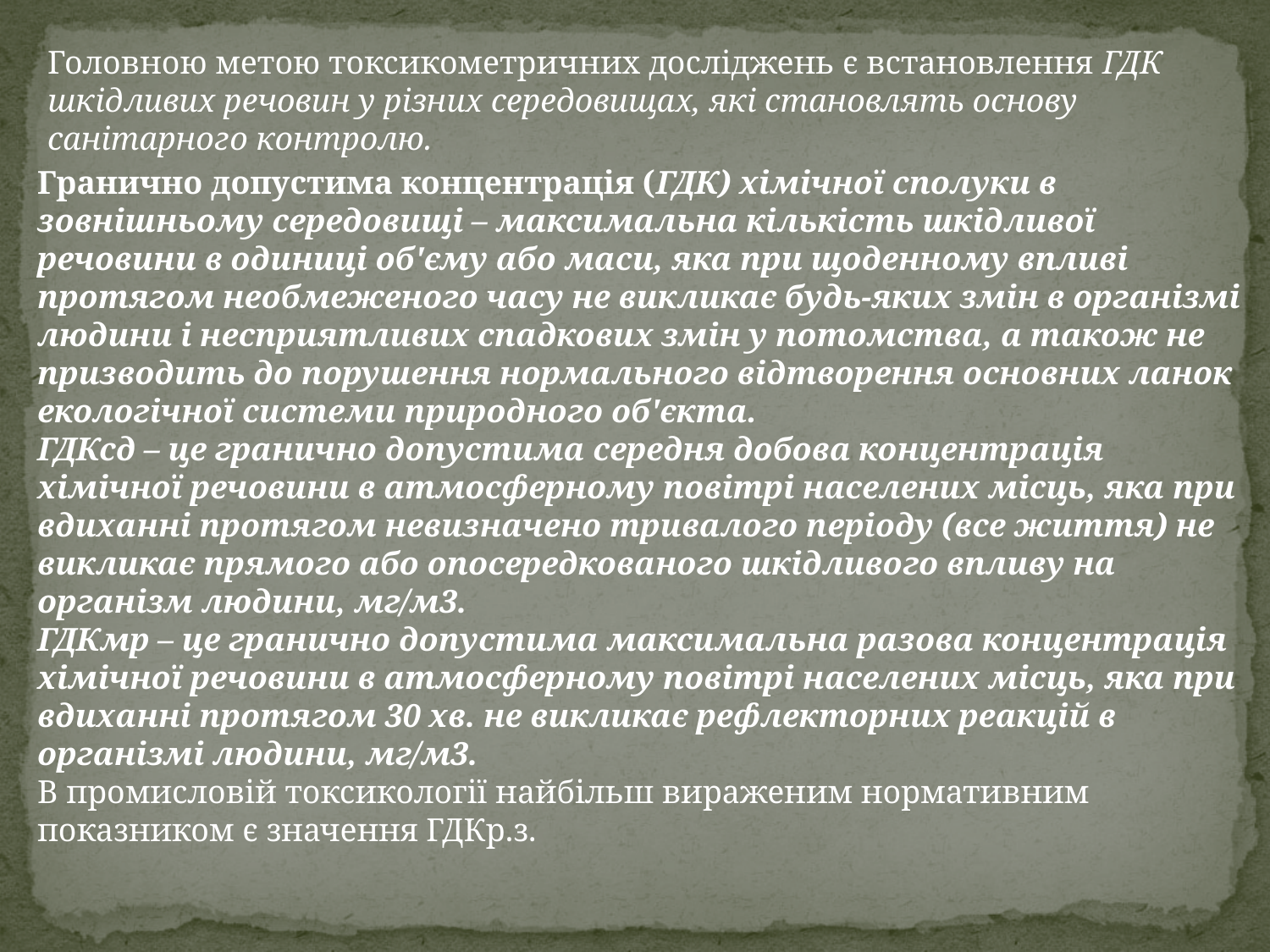

Головною метою токсикометричних досліджень є встановлення ГДК шкідливих речовин у різних середовищах, які становлять основу санітарного контролю.
Гранично допустима концентрація (ГДК) хімічної сполуки в зовнішньому середовищі – максимальна кількість шкідливої речовини в одиниці об'єму або маси, яка при щоденному впливі протягом необмеженого часу не викликає будь-яких змін в організмі людини і несприятливих спадкових змін у потомства, а також не призводить до порушення нормального відтворення основних ланок екологічної системи природного об'єкта.
ГДКсд – це гранично допустима середня добова концентрація хімічної речовини в атмосферному повітрі населених місць, яка при вдиханні протягом невизначено тривалого періоду (все життя) не викликає прямого або опосередкованого шкідливого впливу на організм людини, мг/м3.
ГДКмр – це гранично допустима максимальна разова концентрація хімічної речовини в атмосферному повітрі населених місць, яка при вдиханні протягом 30 хв. не викликає рефлекторних реакцій в організмі людини, мг/м3.
В промисловій токсикології найбільш вираженим нормативним показником є значення ГДКр.з.